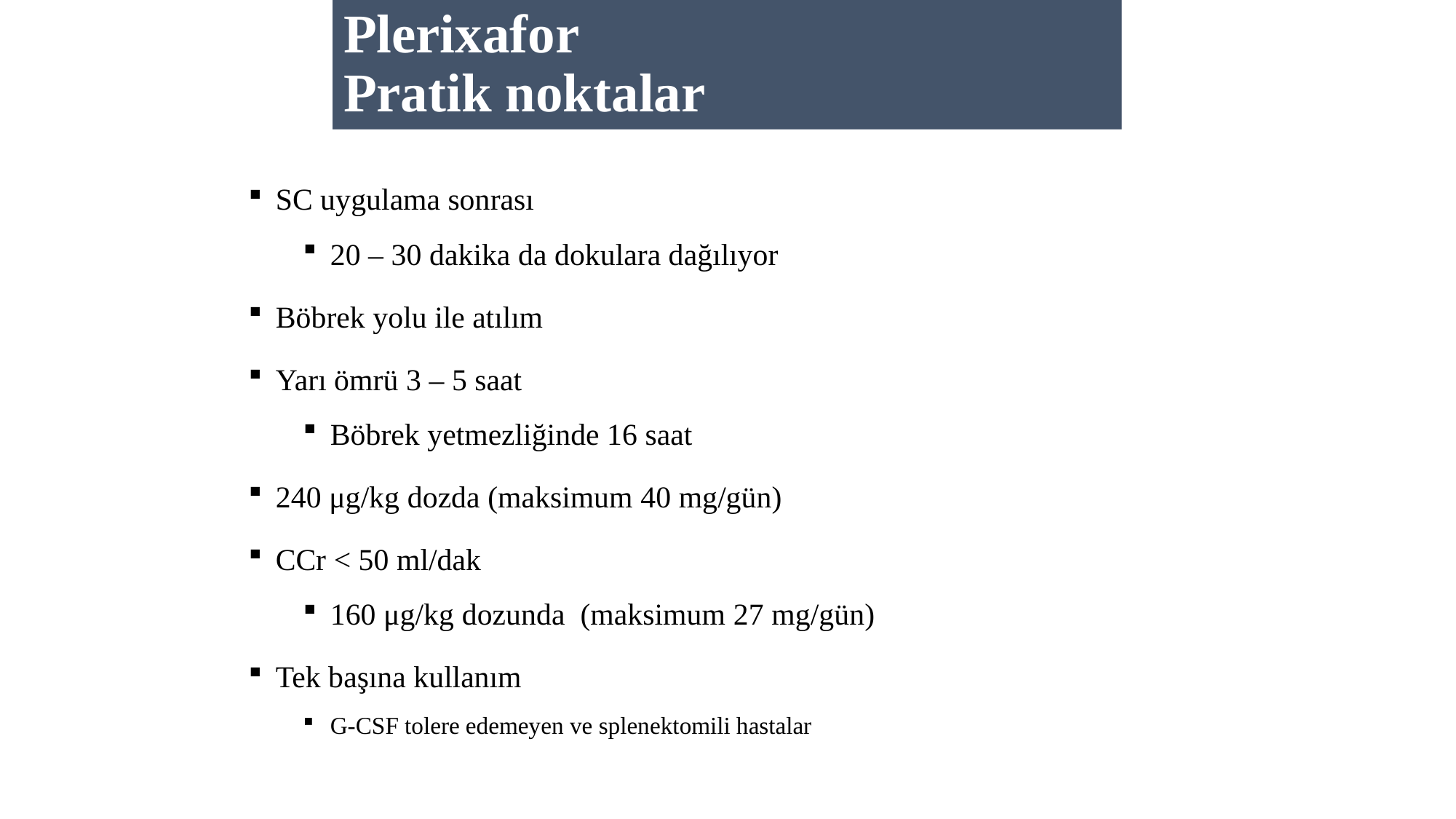

# Plerixafor Pratik noktalar
SC uygulama sonrası
20 – 30 dakika da dokulara dağılıyor
Böbrek yolu ile atılım
Yarı ömrü 3 – 5 saat
Böbrek yetmezliğinde 16 saat
240 μg/kg dozda (maksimum 40 mg/gün)
CCr < 50 ml/dak
160 μg/kg dozunda  (maksimum 27 mg/gün)
Tek başına kullanım
G-CSF tolere edemeyen ve splenektomili hastalar